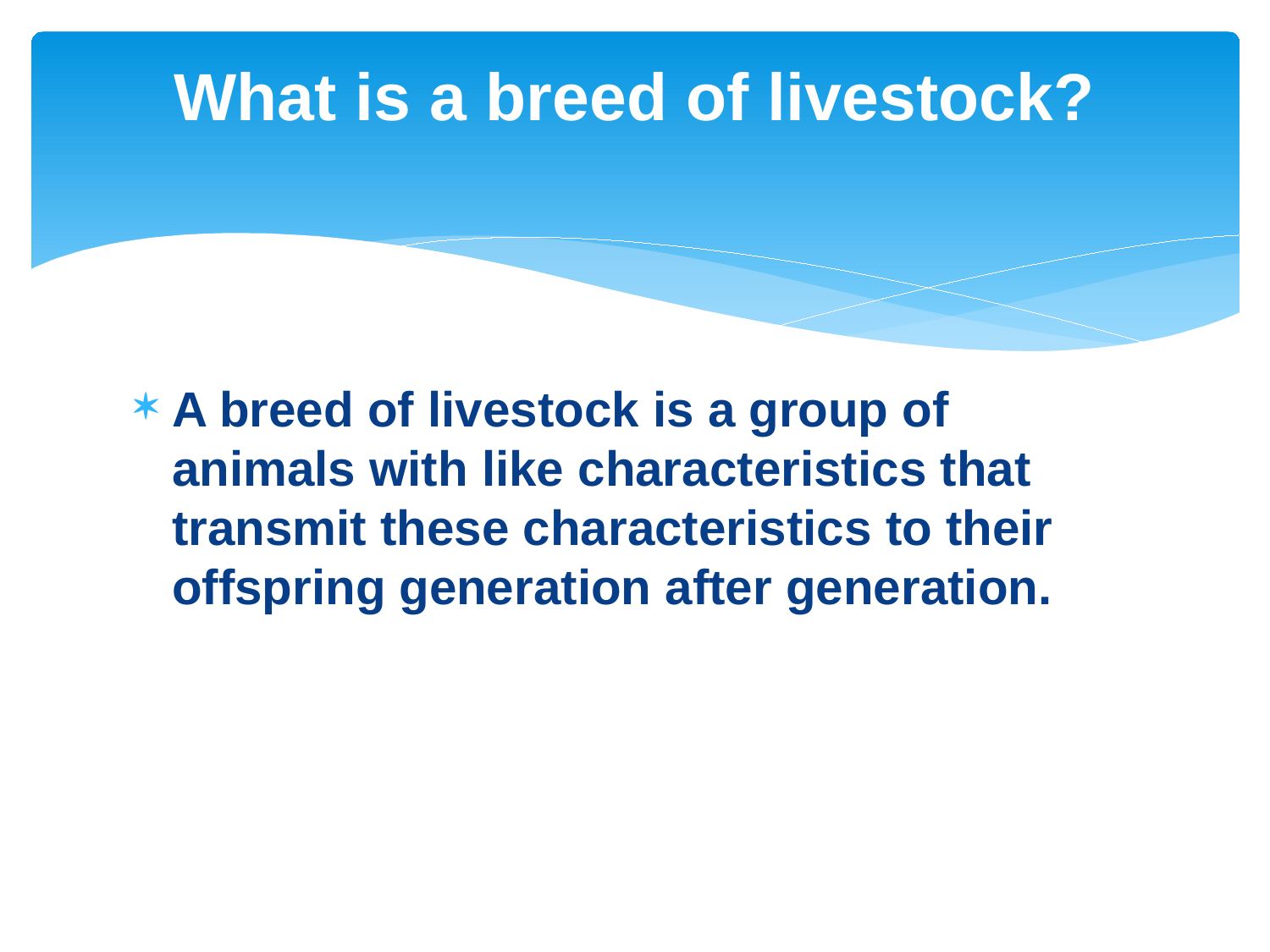

# What is a breed of livestock?
A breed of livestock is a group of animals with like characteristics that transmit these characteristics to their offspring generation after generation.